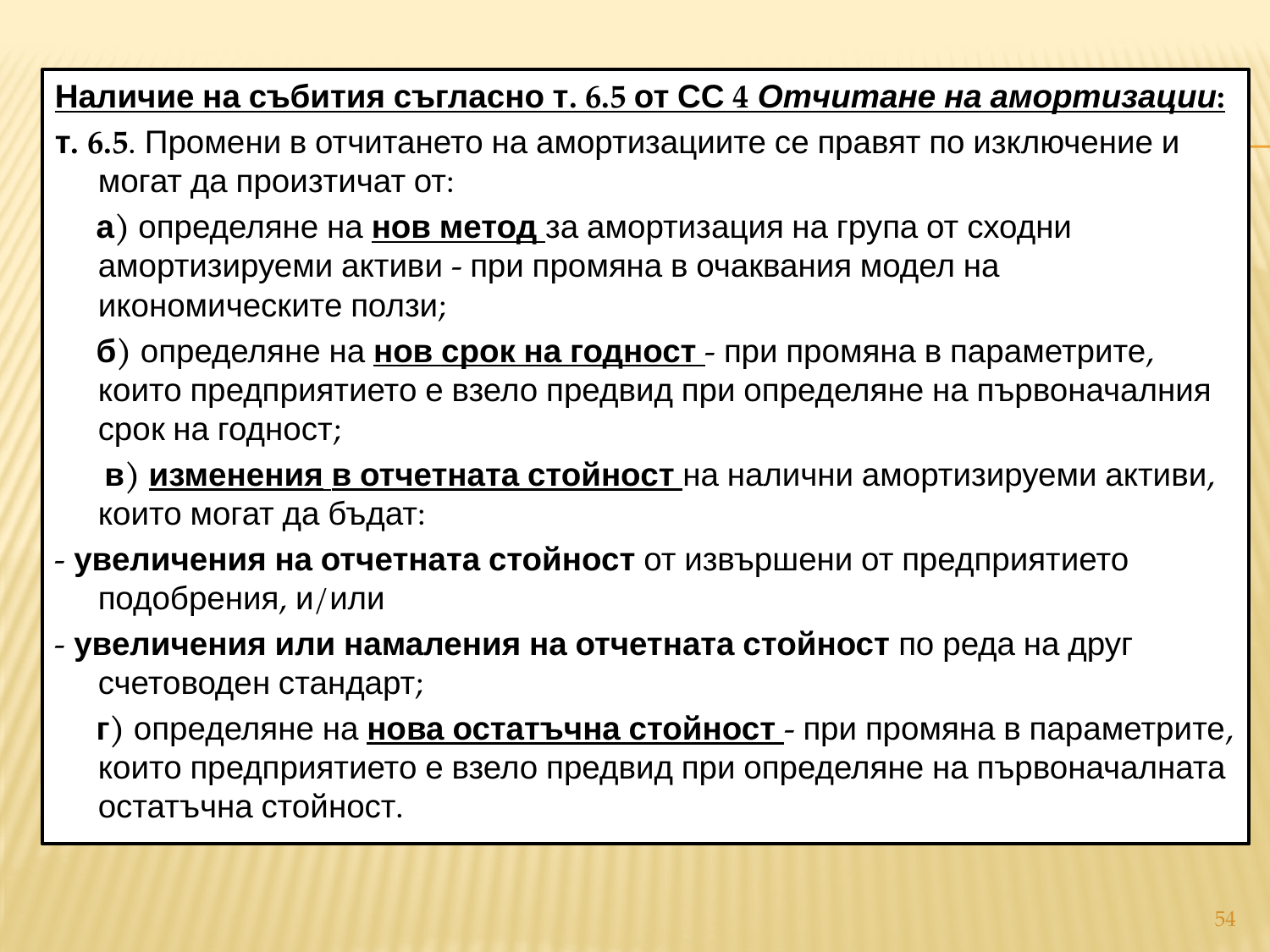

#
Наличие на събития съгласно т. 6.5 от СС 4 Отчитане на амортизации:
т. 6.5. Промени в отчитането на амортизациите се правят по изключение и могат да произтичат от:
     а) определяне на нов метод за амортизация на група от сходни амортизируеми активи - при промяна в очаквания модел на икономическите ползи;
     б) определяне на нов срок на годност - при промяна в параметрите, които предприятието е взело предвид при определяне на първоначалния срок на годност;
      в) изменения в отчетната стойност на налични амортизируеми активи, които могат да бъдат:
- увеличения на отчетната стойност от извършени от предприятието подобрения, и/или
- увеличения или намаления на отчетната стойност по реда на друг счетоводен стандарт;
     г) определяне на нова остатъчна стойност - при промяна в параметрите, които предприятието е взело предвид при определяне на първоначалната остатъчна стойност.

54